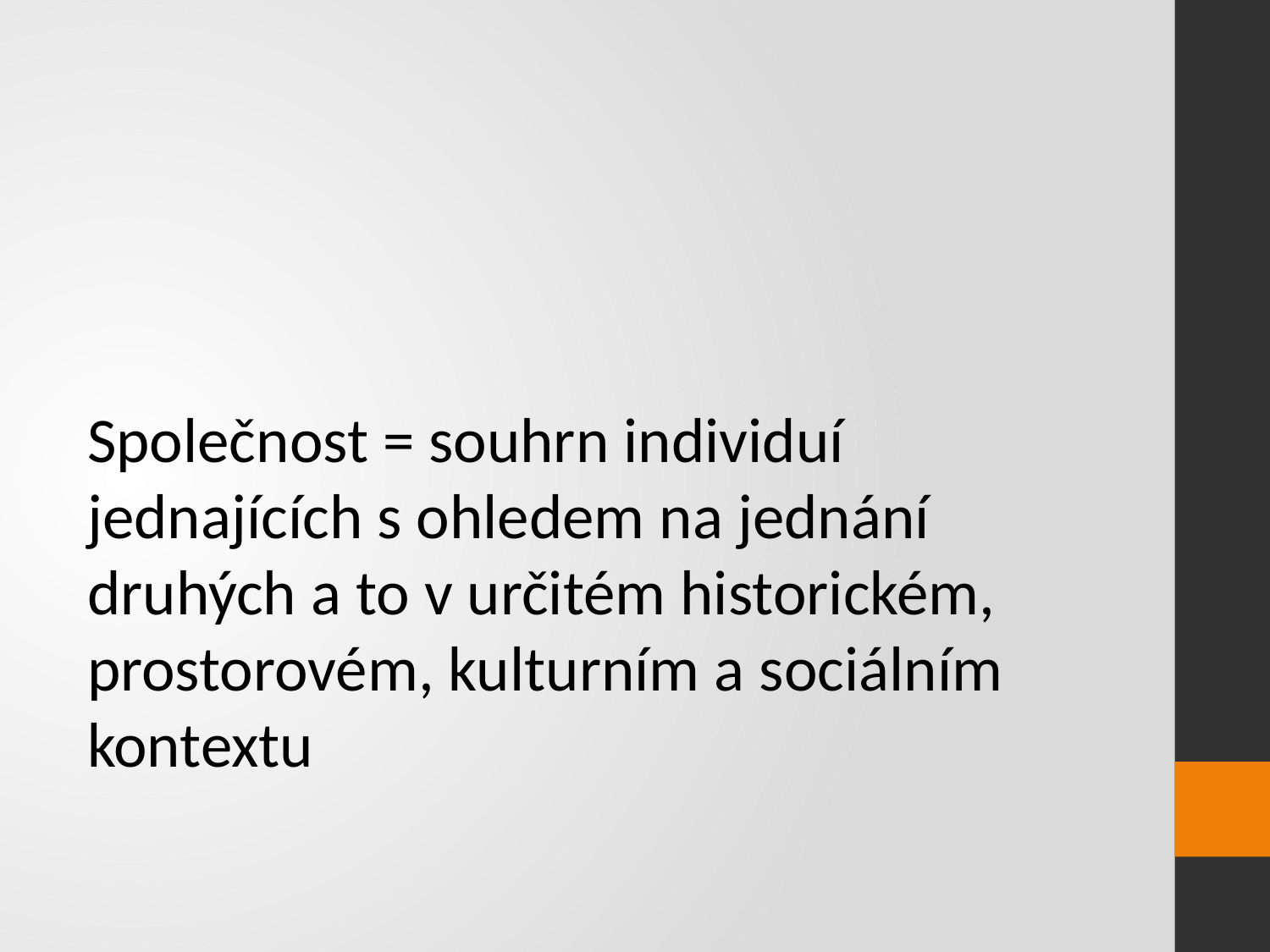

Společnost = souhrn individuí jednajících s ohledem na jednání druhých a to v určitém historickém, prostorovém, kulturním a sociálním kontextu